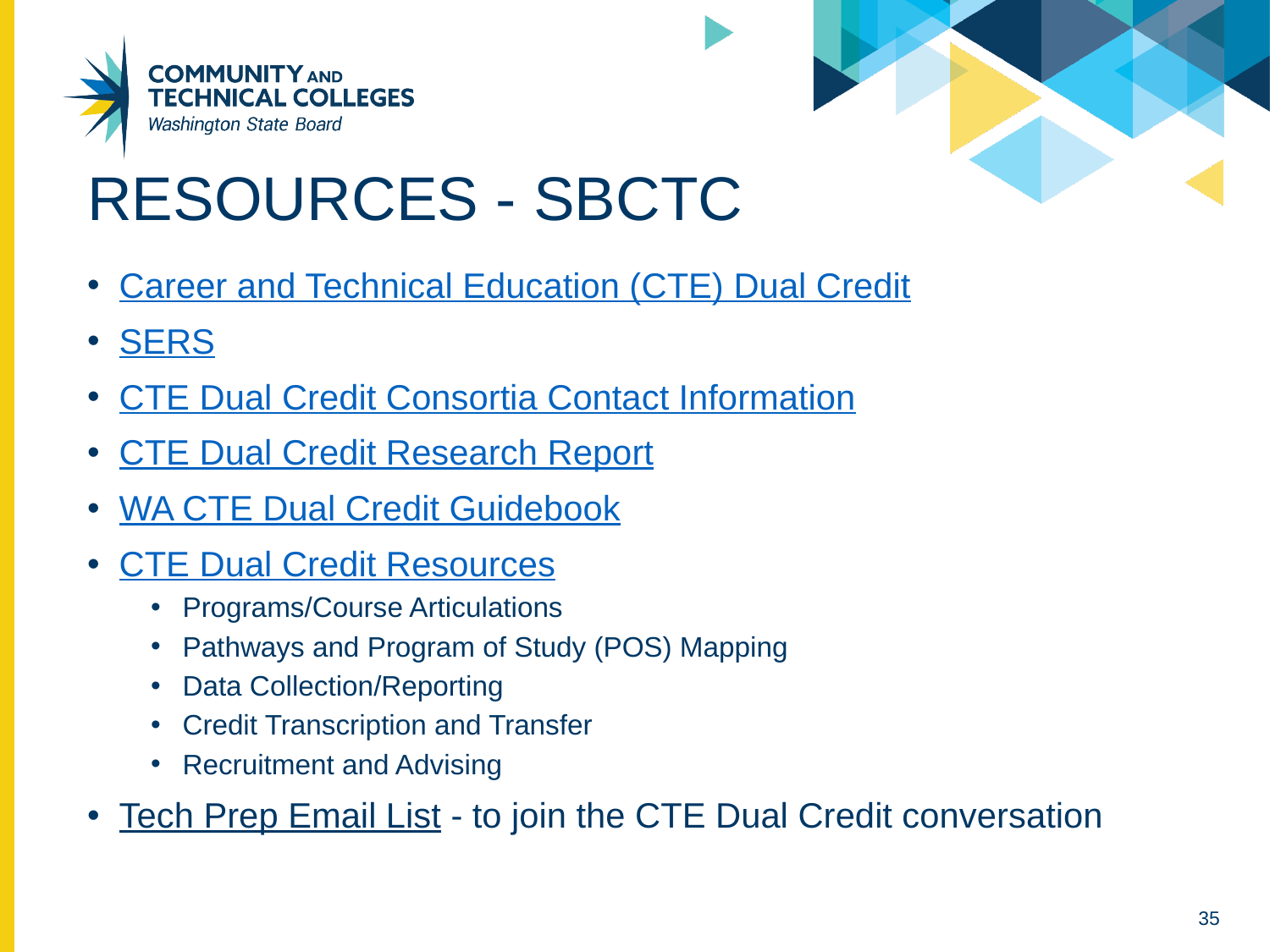

# Resources - SBCTC
Career and Technical Education (CTE) Dual Credit
SERS
CTE Dual Credit Consortia Contact Information
CTE Dual Credit Research Report
WA CTE Dual Credit Guidebook
CTE Dual Credit Resources
Programs/Course Articulations
Pathways and Program of Study (POS) Mapping
Data Collection/Reporting
Credit Transcription and Transfer
Recruitment and Advising
Tech Prep Email List - to join the CTE Dual Credit conversation
35